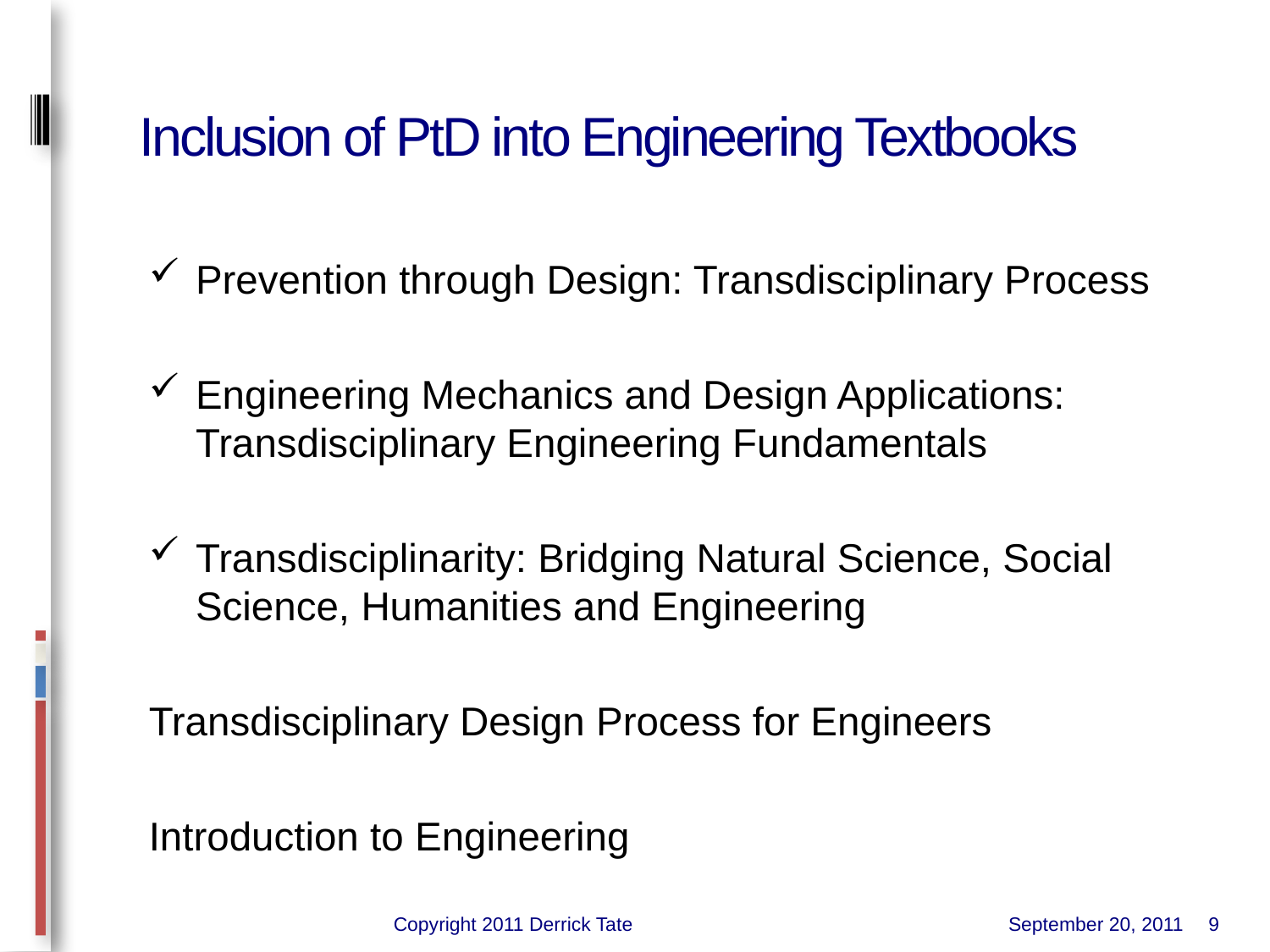

# Inclusion of PtD into Engineering Textbooks
Prevention through Design: Transdisciplinary Process

Engineering Mechanics and Design Applications: Transdisciplinary Engineering Fundamentals

Transdisciplinarity: Bridging Natural Science, Social Science, Humanities and Engineering

Transdisciplinary Design Process for Engineers

Introduction to Engineering
Copyright 2011 Derrick Tate
September 20, 2011
9